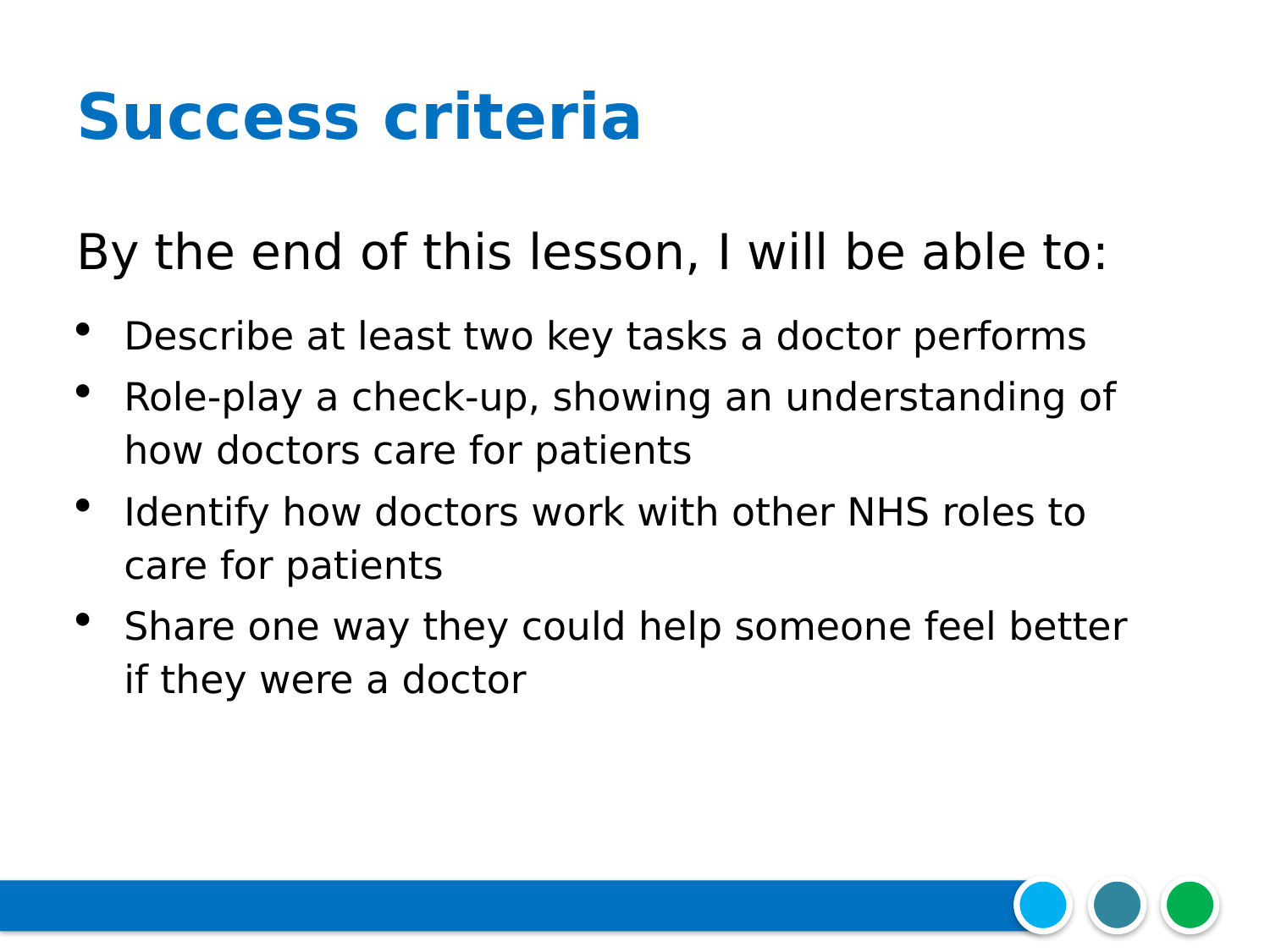

# Success criteria
By the end of this lesson, I will be able to:
Describe at least two key tasks a doctor performs
Role-play a check-up, showing an understanding of how doctors care for patients
Identify how doctors work with other NHS roles to care for patients
Share one way they could help someone feel better if they were a doctor